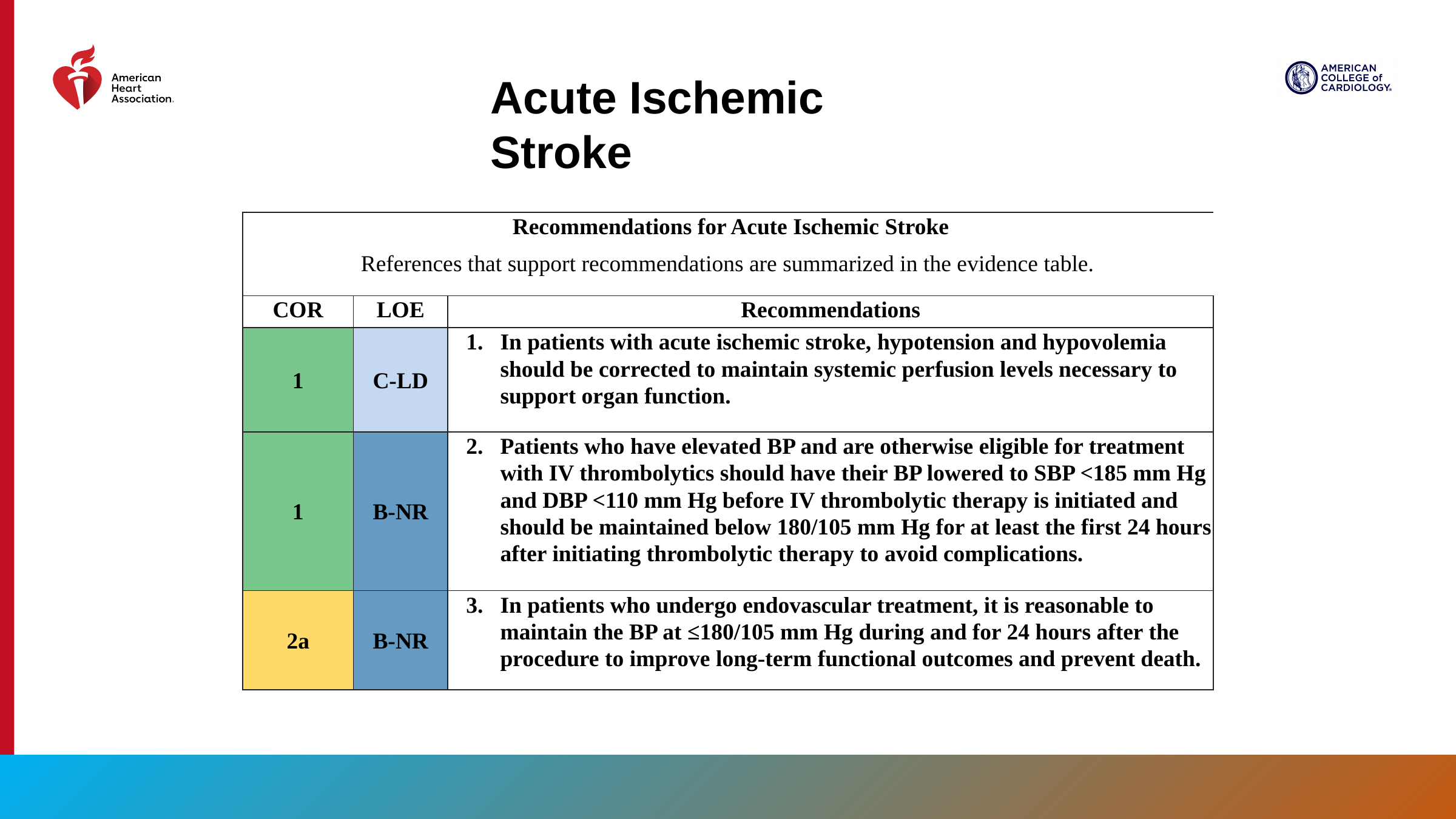

Acute Ischemic Stroke
| Recommendations for Acute Ischemic Stroke References that support recommendations are summarized in the evidence table. |  |  |
| --- | --- | --- |
| COR | LOE | Recommendations |
| 1 | C-LD | In patients with acute ischemic stroke, hypotension and hypovolemia should be corrected to maintain systemic perfusion levels necessary to support organ function. |
| 1 | B-NR | Patients who have elevated BP and are otherwise eligible for treatment with IV thrombolytics should have their BP lowered to SBP <185 mm Hg and DBP <110 mm Hg before IV thrombolytic therapy is initiated and should be maintained below 180/105 mm Hg for at least the first 24 hours after initiating thrombolytic therapy to avoid complications. |
| 2a | B-NR | In patients who undergo endovascular treatment, it is reasonable to maintain the BP at ≤180/105 mm Hg during and for 24 hours after the procedure to improve long-term functional outcomes and prevent death. |
120